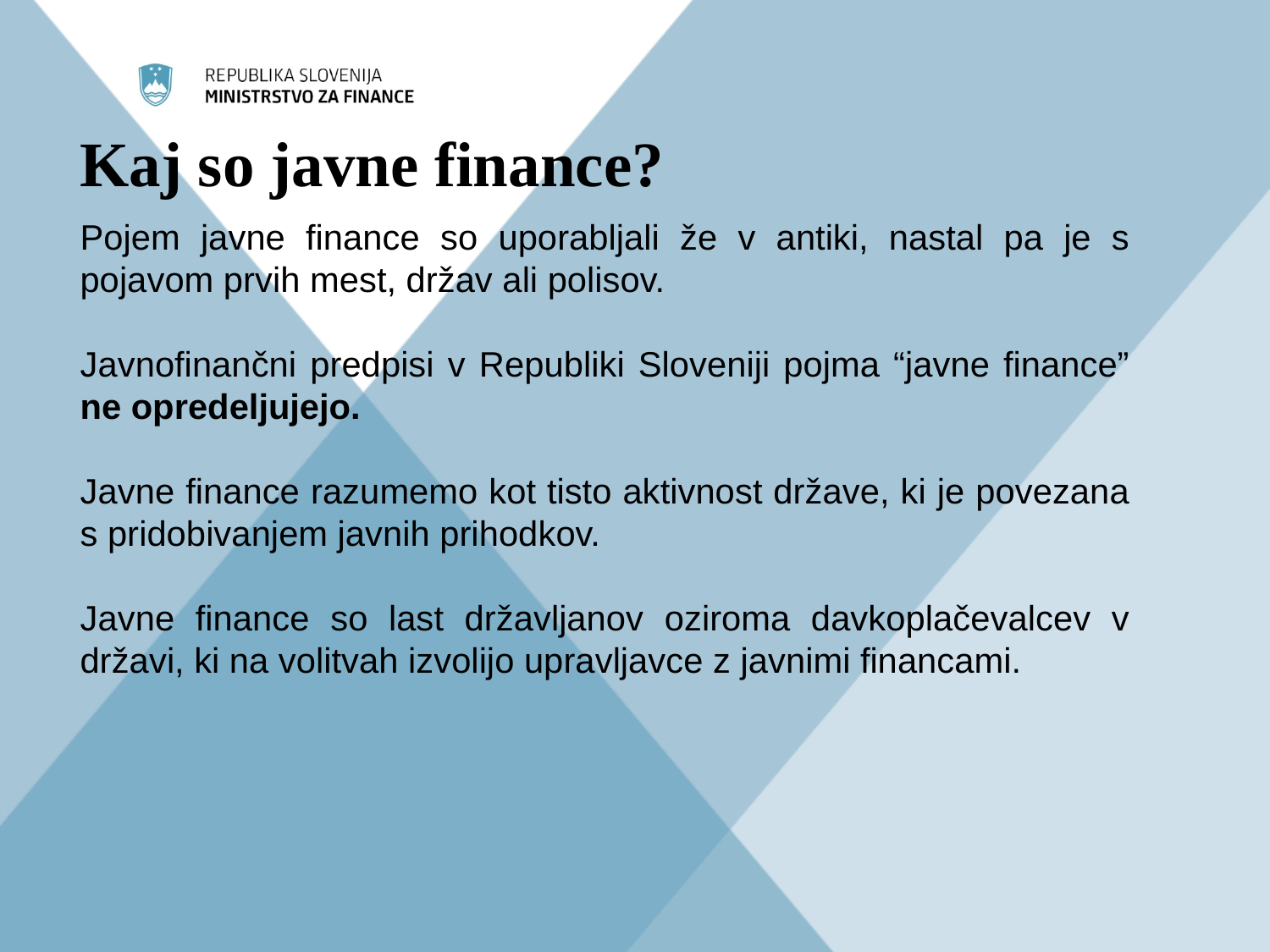

# Kaj so javne finance?
Pojem javne finance so uporabljali že v antiki, nastal pa je s pojavom prvih mest, držav ali polisov.

Javnofinančni predpisi v Republiki Sloveniji pojma “javne finance” ne opredeljujejo.

Javne finance razumemo kot tisto aktivnost države, ki je povezana s pridobivanjem javnih prihodkov.

Javne finance so last državljanov oziroma davkoplačevalcev v državi, ki na volitvah izvolijo upravljavce z javnimi financami.